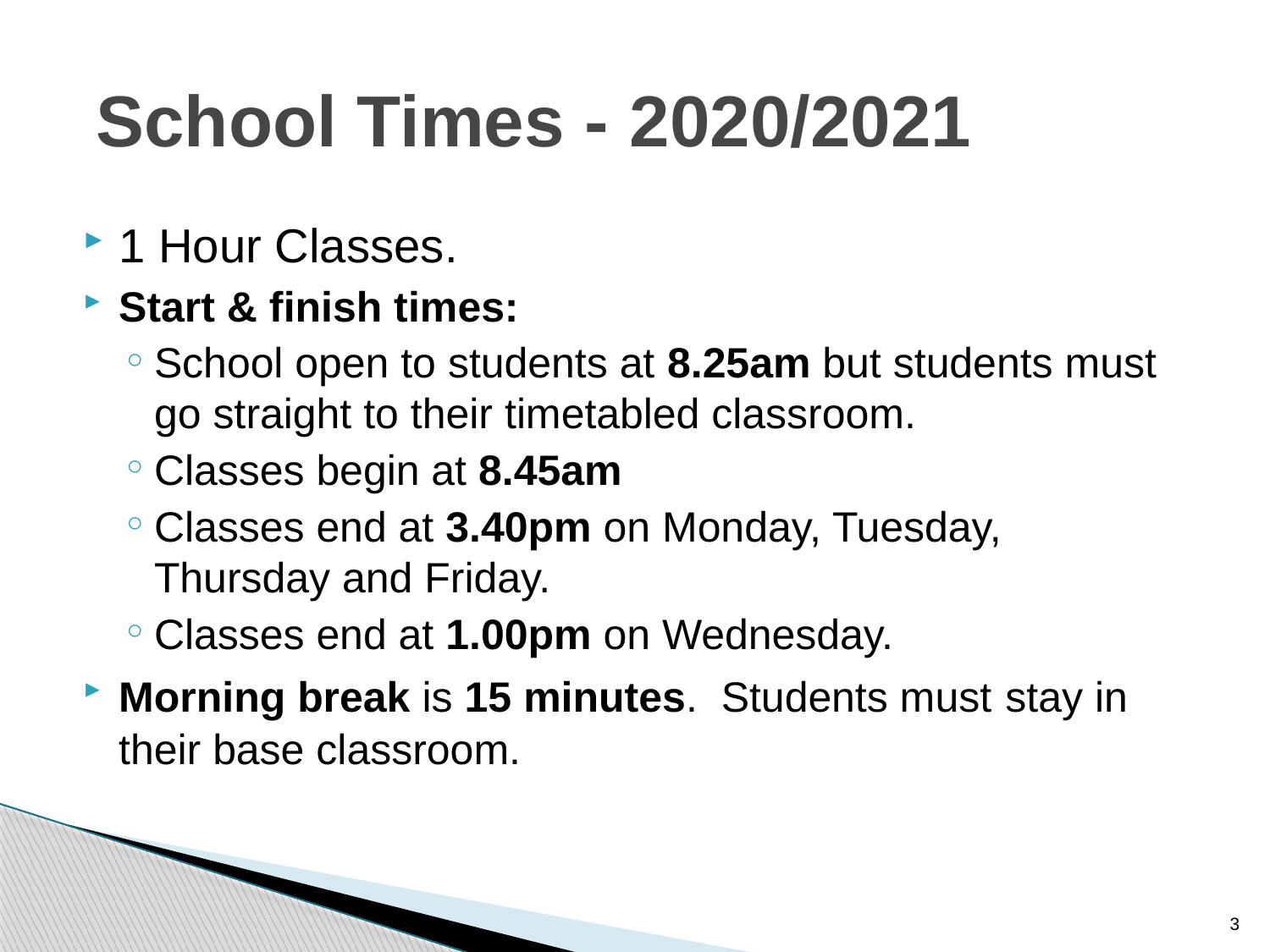

# School Times - 2020/2021
1 Hour Classes.
Start & finish times:
School open to students at 8.25am but students must go straight to their timetabled classroom.
Classes begin at 8.45am
Classes end at 3.40pm on Monday, Tuesday, Thursday and Friday.
Classes end at 1.00pm on Wednesday.
Morning break is 15 minutes.  Students must stay in their base classroom.
3